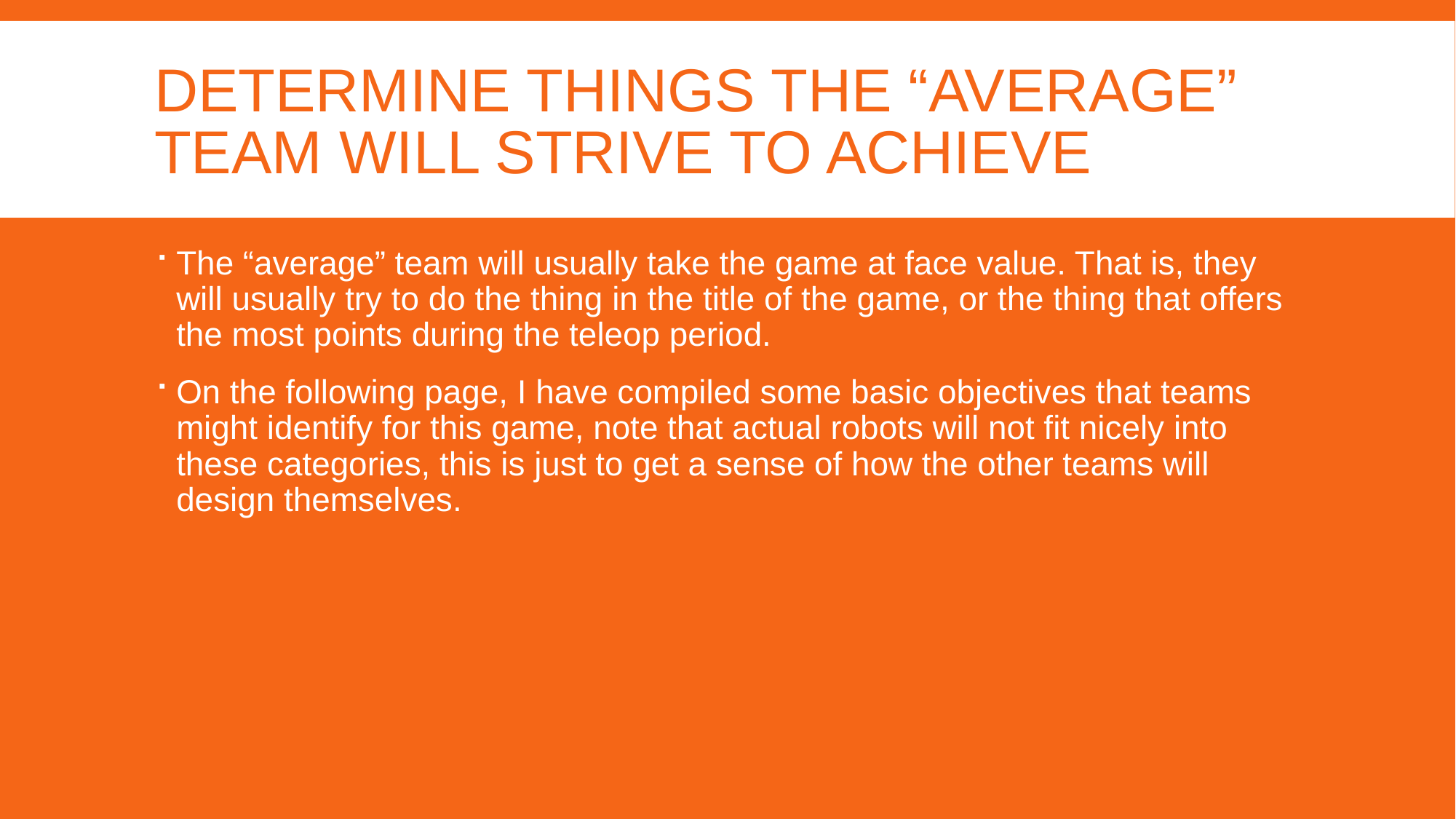

# Determine things the “average” team will strive to achieve
The “average” team will usually take the game at face value. That is, they will usually try to do the thing in the title of the game, or the thing that offers the most points during the teleop period.
On the following page, I have compiled some basic objectives that teams might identify for this game, note that actual robots will not fit nicely into these categories, this is just to get a sense of how the other teams will design themselves.